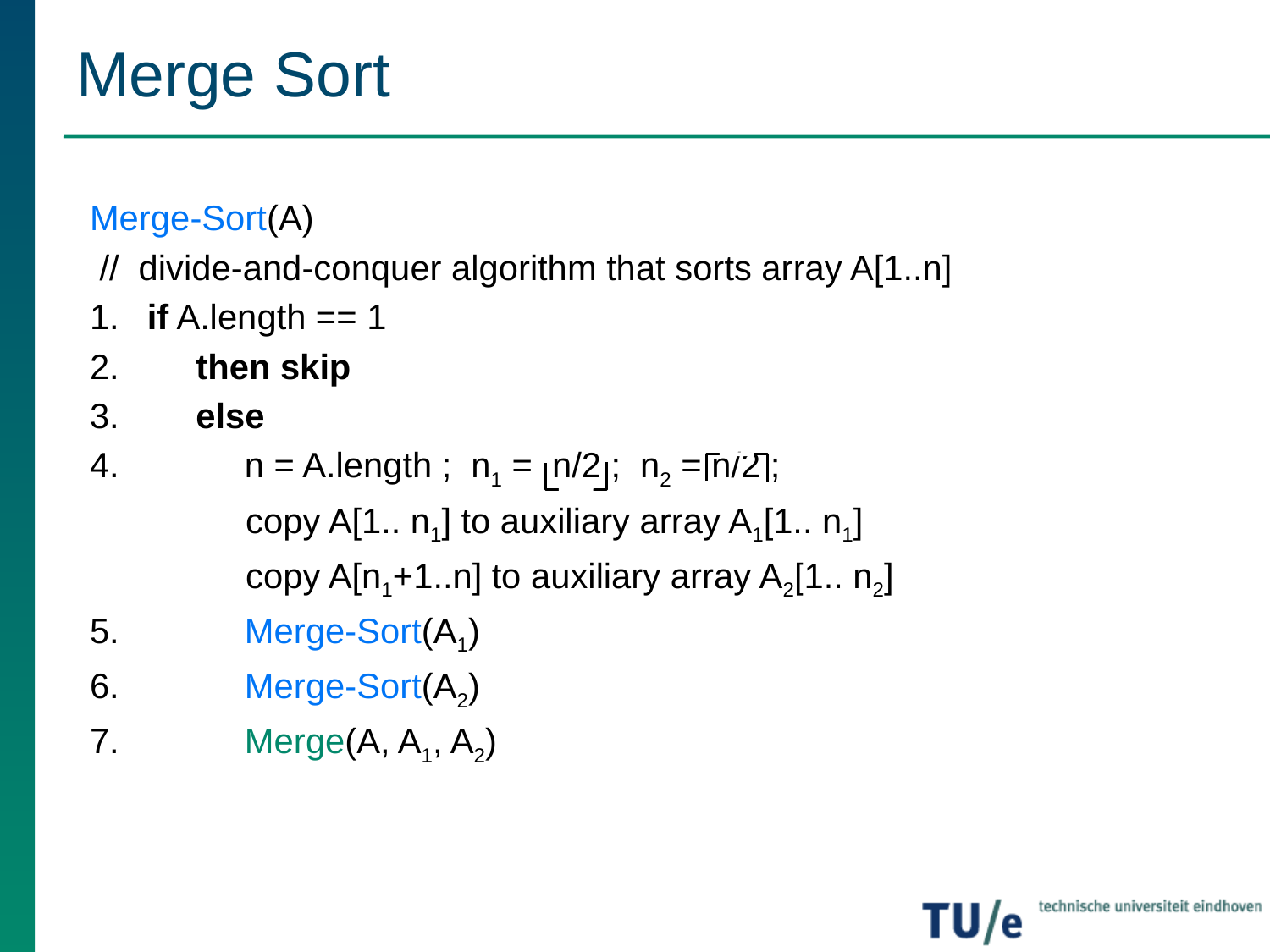

# Merge Sort
Merge-Sort(A)
 //  divide-and-conquer algorithm that sorts array A[1..n]
 if A.length == 1
      then skip
      else
           n = A.length ;  n1 =  n/2 ;  n2 = n/2 ;
                copy A[1.. n1] to auxiliary array A1[1.. n1]
                copy A[n1+1..n] to auxiliary array A2[1.. n2]
           Merge-Sort(A1)
           Merge-Sort(A2)
           Merge(A, A1, A2)